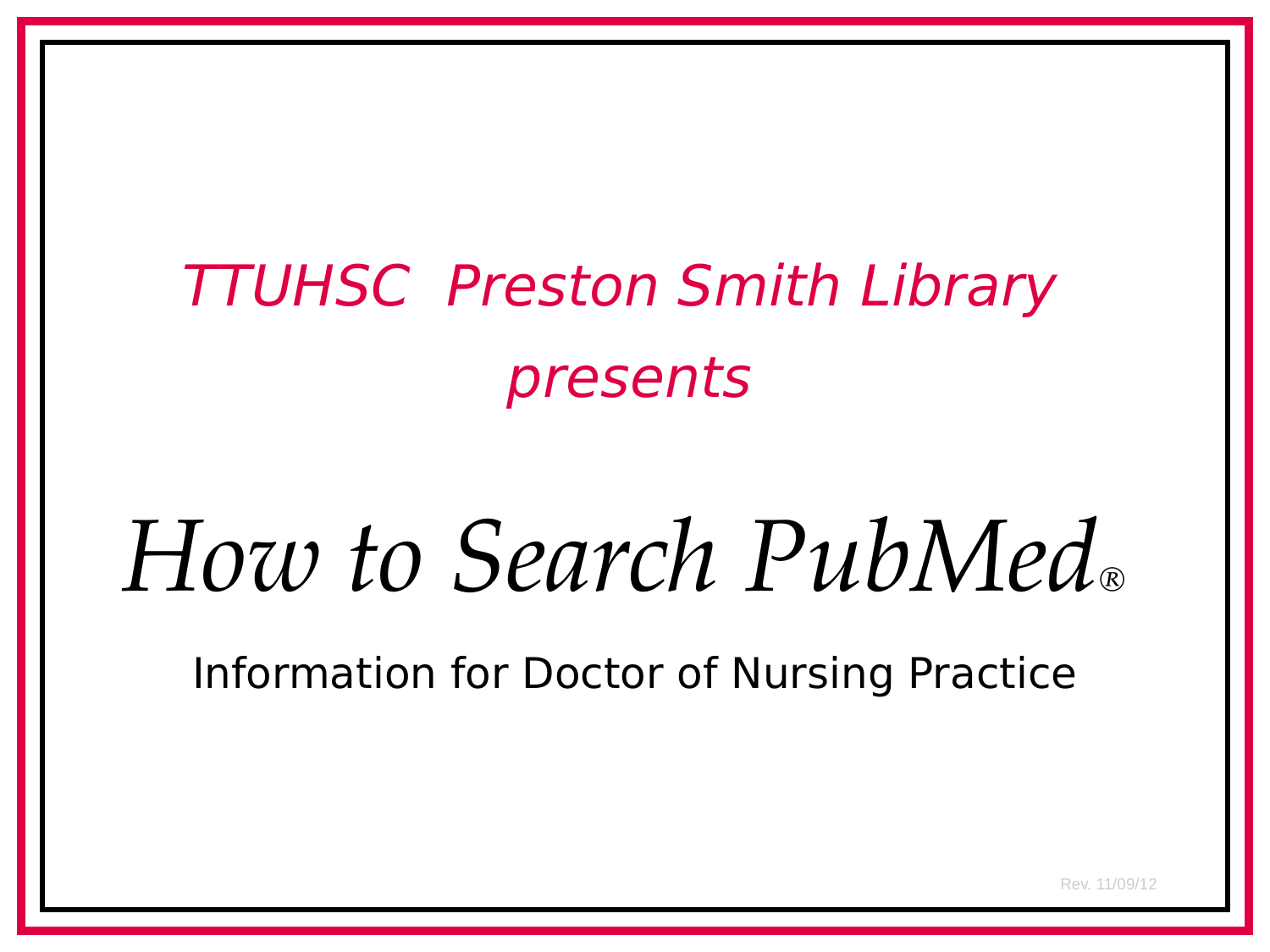

TTUHSC  Preston Smith Library
presents
How to Search PubMed®
Information for Doctor of Nursing Practice
Rev. 11/09/12